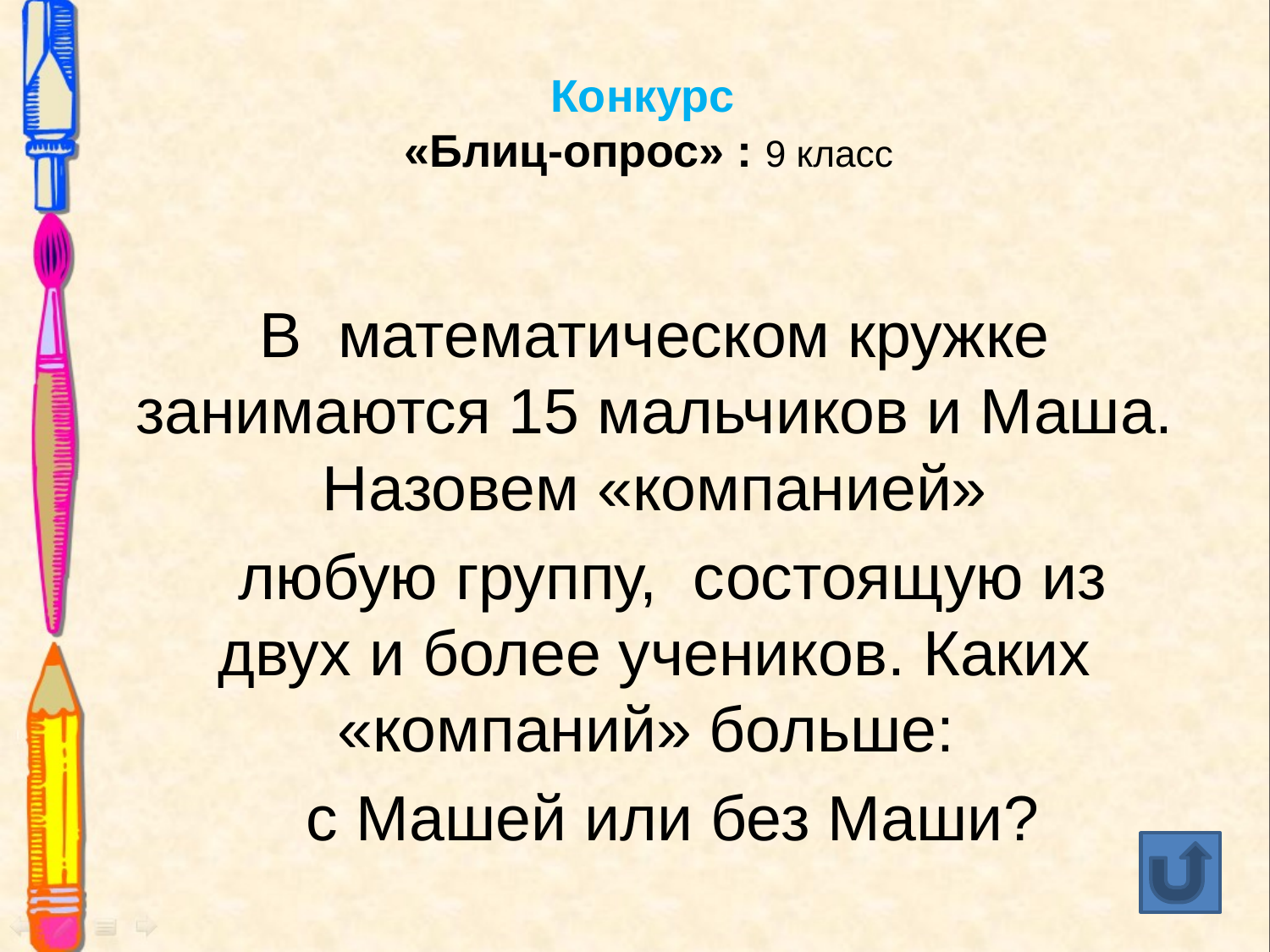

# Конкурс «Блиц-опрос» : 9 класс
В  математическом кружке занимаются 15 мальчиков и Маша. Назовем «компанией»
  любую группу,  состоящую из двух и более учеников. Каких «компаний» больше:
  с Машей или без Маши?